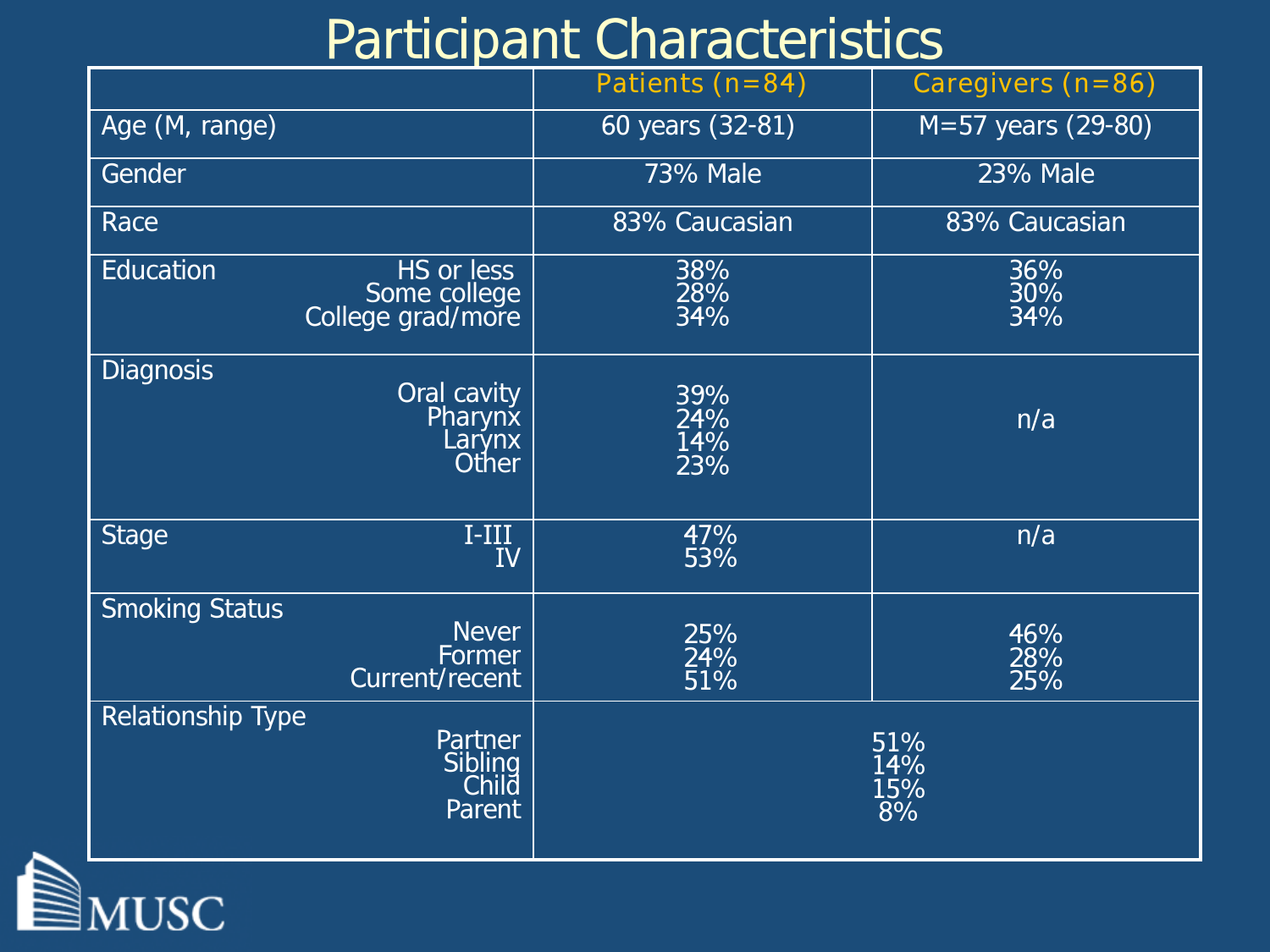

Participant Characteristics
|  | Patients (n=84) | Caregivers (n=86) |
| --- | --- | --- |
| Age (M, range) | 60 years (32-81) | M=57 years (29-80) |
| Gender | 73% Male | 23% Male |
| Race | 83% Caucasian | 83% Caucasian |
| Education HS or less Some college College grad/more | 38% 28% 34% | 36% 30% 34% |
| Diagnosis Oral cavity Pharynx Larynx Other | 39% 24% 14% 23% | n/a |
| Stage I-III IV | 47% 53% | n/a |
| Smoking Status Never Former Current/recent | 25% 24% 51% | 46% 28% 25% |
| Relationship Type Partner Sibling Child Parent | 51% 14% 15% 8% |  |